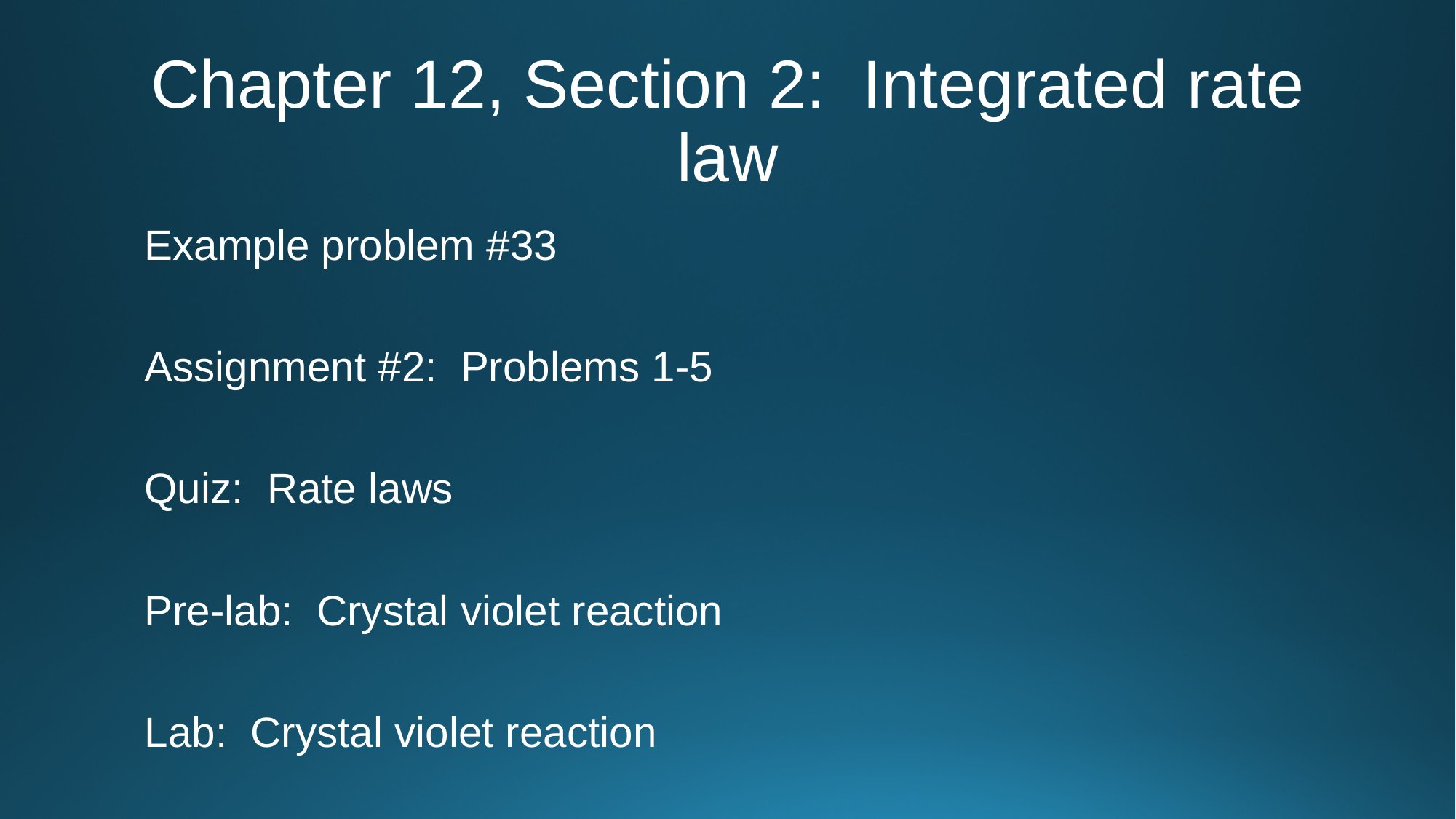

# Chapter 12, Section 2:  Integrated rate law
Example problem #33

Assignment #2:  Problems 1-5

Quiz:  Rate laws

Pre-lab:  Crystal violet reaction

Lab:  Crystal violet reaction